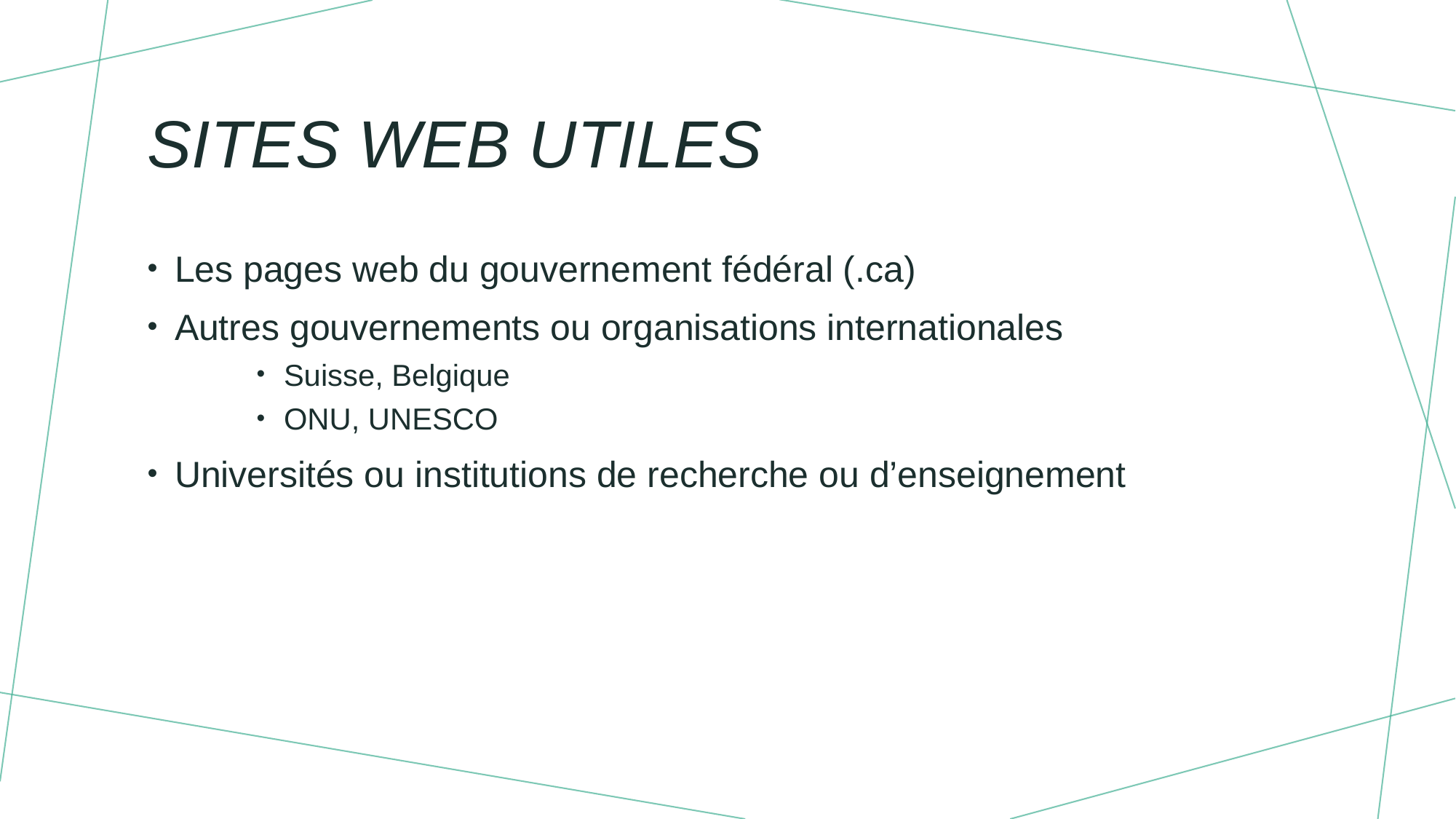

# Sites web utiles
Les pages web du gouvernement fédéral (.ca)
Autres gouvernements ou organisations internationales
Suisse, Belgique
ONU, UNESCO
Universités ou institutions de recherche ou d’enseignement